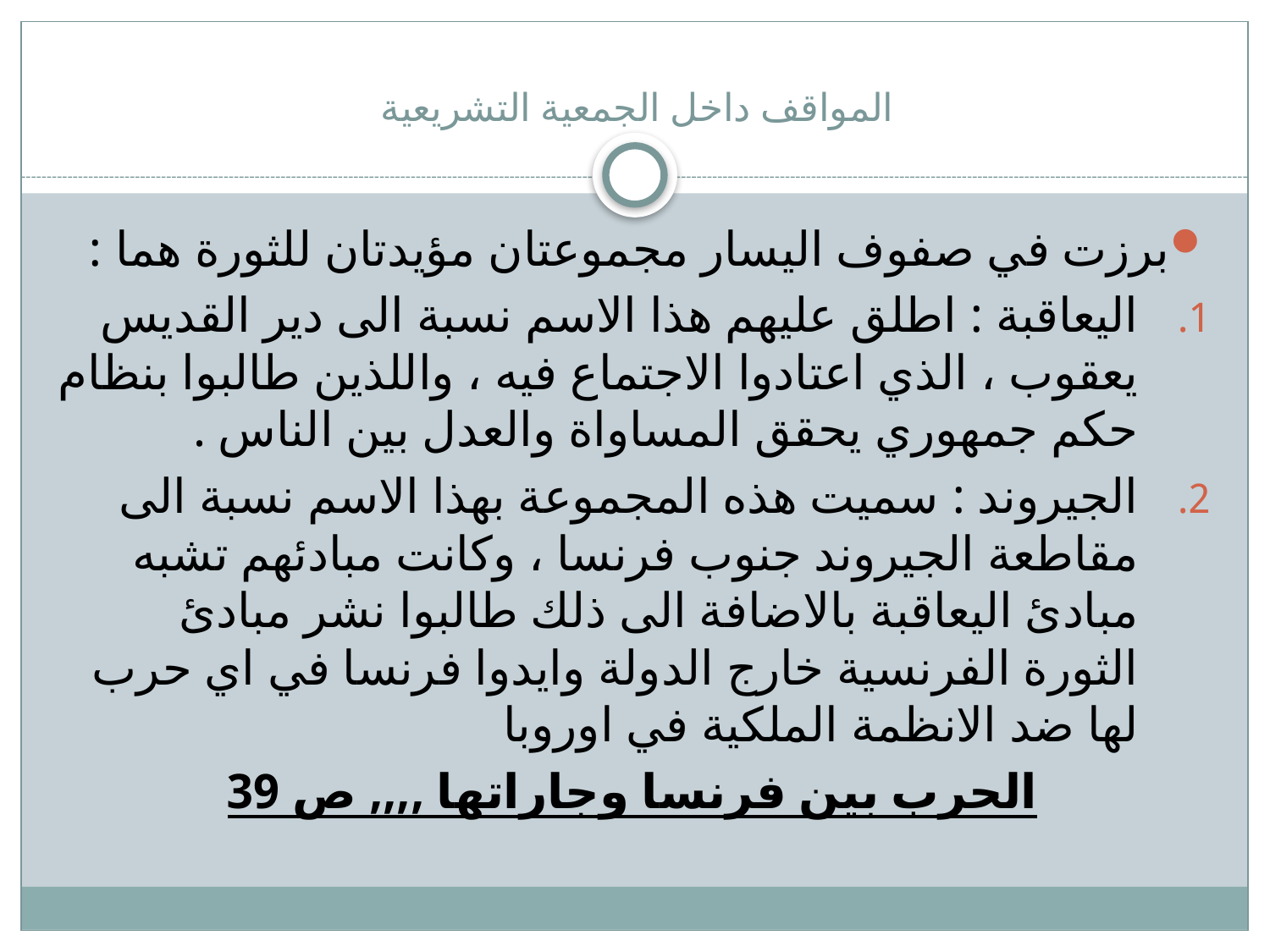

# المواقف داخل الجمعية التشريعية
برزت في صفوف اليسار مجموعتان مؤيدتان للثورة هما :
اليعاقبة : اطلق عليهم هذا الاسم نسبة الى دير القديس يعقوب ، الذي اعتادوا الاجتماع فيه ، واللذين طالبوا بنظام حكم جمهوري يحقق المساواة والعدل بين الناس .
الجيروند : سميت هذه المجموعة بهذا الاسم نسبة الى مقاطعة الجيروند جنوب فرنسا ، وكانت مبادئهم تشبه مبادئ اليعاقبة بالاضافة الى ذلك طالبوا نشر مبادئ الثورة الفرنسية خارج الدولة وايدوا فرنسا في اي حرب لها ضد الانظمة الملكية في اوروبا
الحرب بين فرنسا وجاراتها ,,,, ص 39